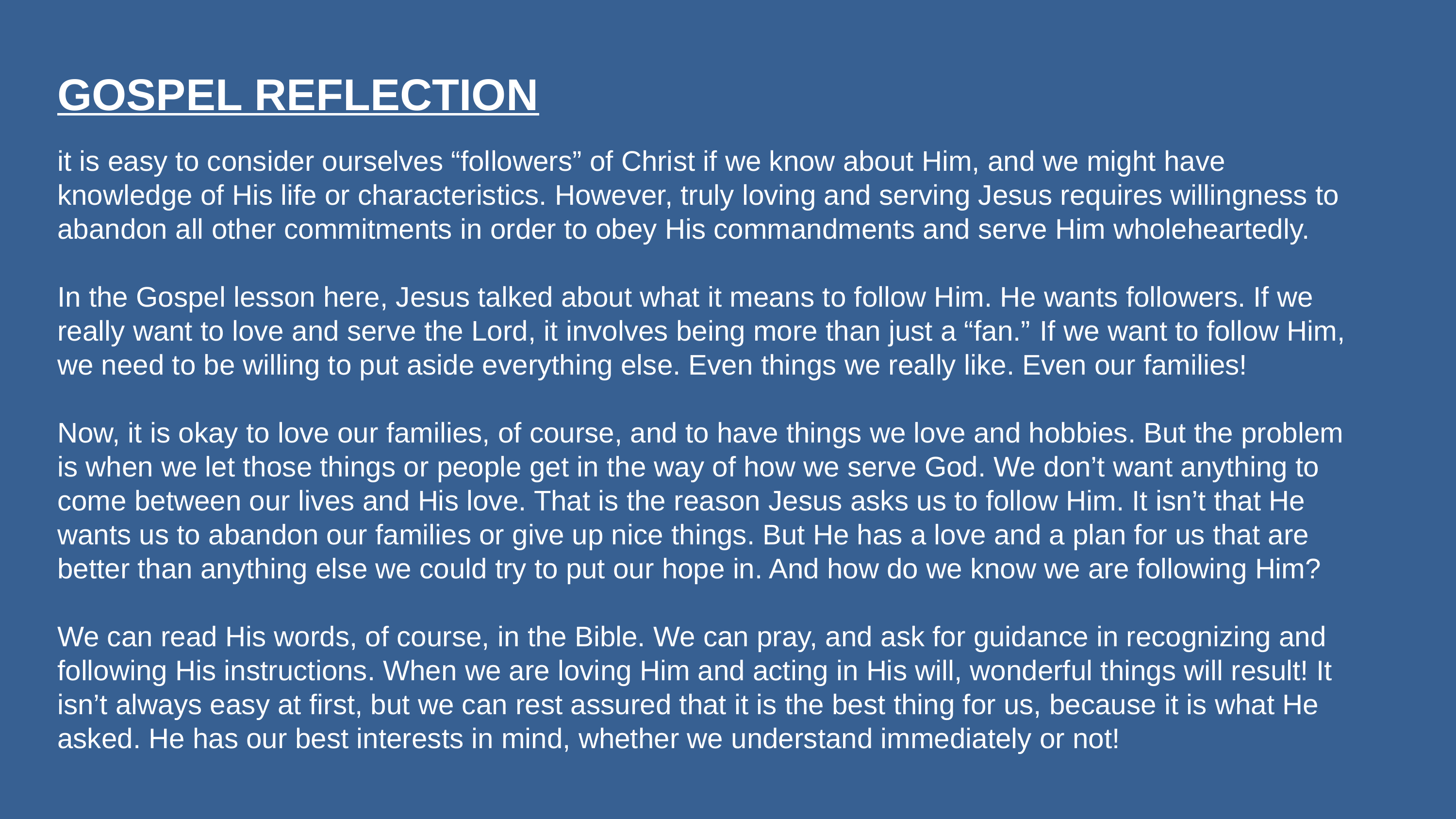

GOSPEL REFLECTION
it is easy to consider ourselves “followers” of Christ if we know about Him, and we might have knowledge of His life or characteristics. However, truly loving and serving Jesus requires willingness to abandon all other commitments in order to obey His commandments and serve Him wholeheartedly.

In the Gospel lesson here, Jesus talked about what it means to follow Him. He wants followers. If we really want to love and serve the Lord, it involves being more than just a “fan.” If we want to follow Him, we need to be willing to put aside everything else. Even things we really like. Even our families!

Now, it is okay to love our families, of course, and to have things we love and hobbies. But the problem is when we let those things or people get in the way of how we serve God. We don’t want anything to come between our lives and His love. That is the reason Jesus asks us to follow Him. It isn’t that He wants us to abandon our families or give up nice things. But He has a love and a plan for us that are better than anything else we could try to put our hope in. And how do we know we are following Him?

We can read His words, of course, in the Bible. We can pray, and ask for guidance in recognizing and following His instructions. When we are loving Him and acting in His will, wonderful things will result! It isn’t always easy at first, but we can rest assured that it is the best thing for us, because it is what He asked. He has our best interests in mind, whether we understand immediately or not!